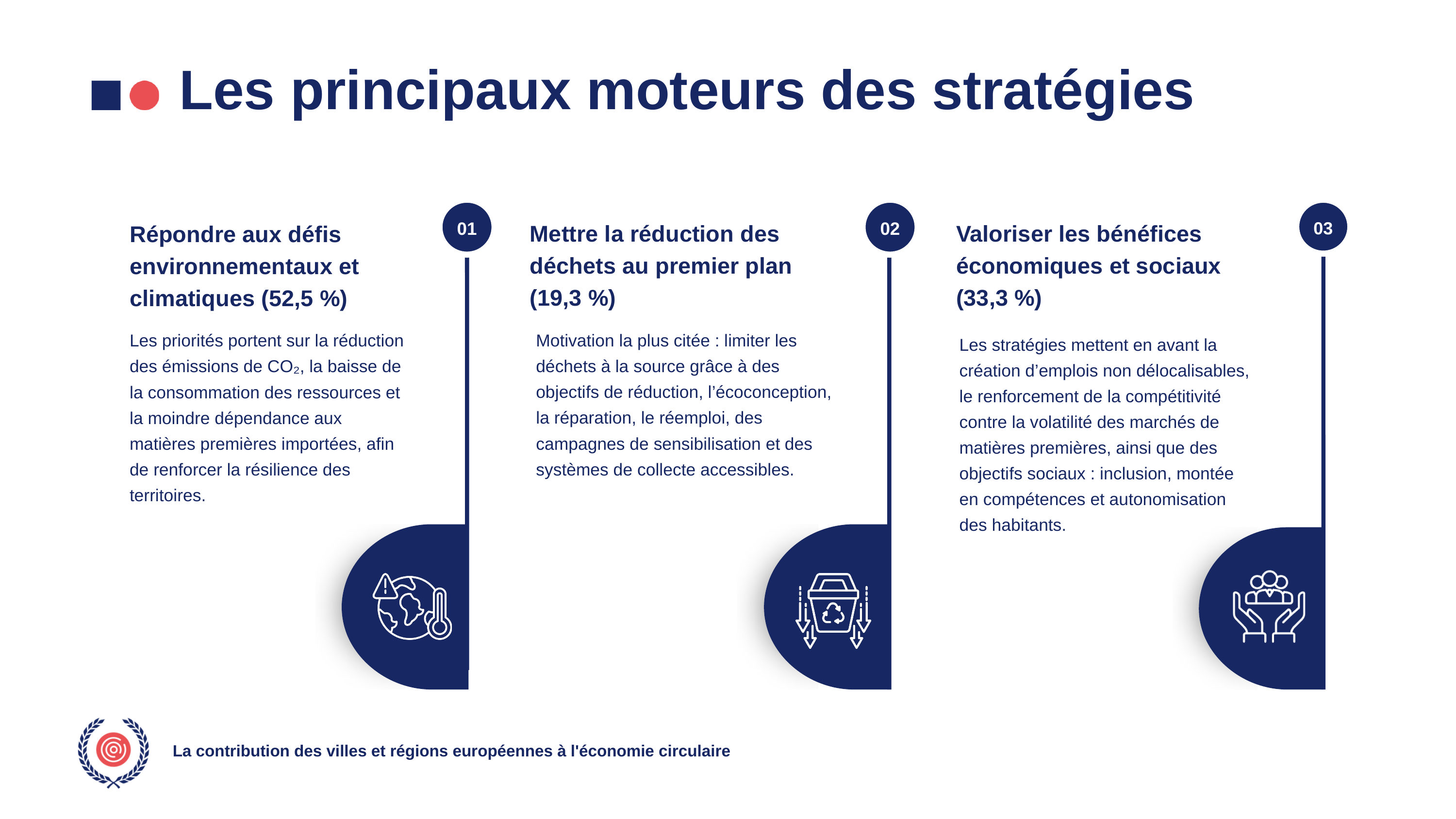

Les principaux moteurs des stratégies

01

02

03

Mettre la réduction des déchets au premier plan (19,3 %)
Valoriser les bénéfices économiques et sociaux (33,3 %)
Répondre aux défis environnementaux et climatiques (52,5 %)
Les priorités portent sur la réduction des émissions de CO₂, la baisse de la consommation des ressources et la moindre dépendance aux matières premières importées, afin de renforcer la résilience des territoires.
Motivation la plus citée : limiter les déchets à la source grâce à des objectifs de réduction, l’écoconception, la réparation, le réemploi, des campagnes de sensibilisation et des systèmes de collecte accessibles.
Les stratégies mettent en avant la création d’emplois non délocalisables, le renforcement de la compétitivité contre la volatilité des marchés de matières premières, ainsi que des objectifs sociaux : inclusion, montée en compétences et autonomisation des habitants.

La contribution des villes et régions européennes à l'économie circulaire